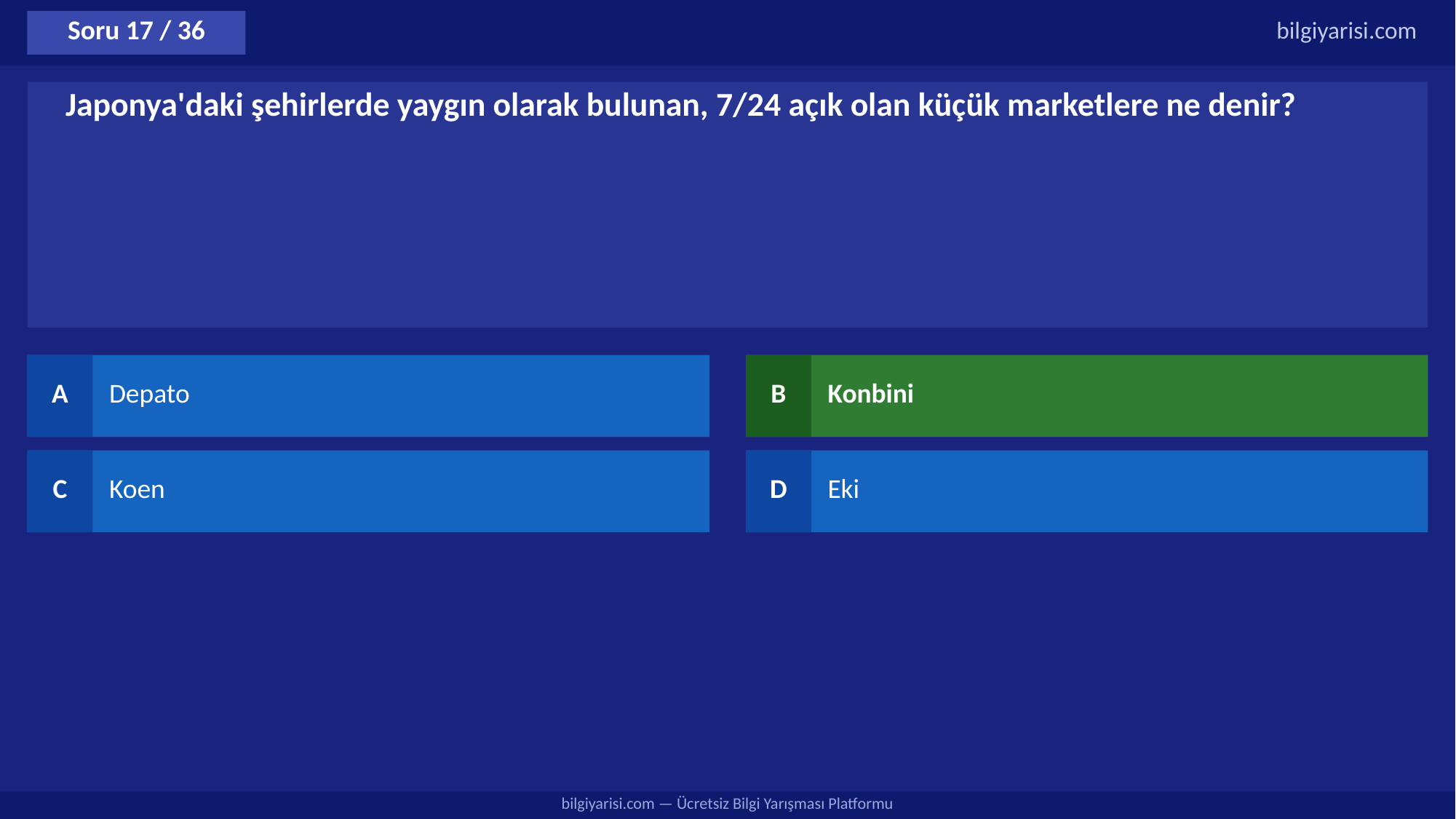

Soru 17 / 36
bilgiyarisi.com

Japonya'daki şehirlerde yaygın olarak bulunan, 7/24 açık olan küçük marketlere ne denir?

A
Depato

B
Konbini

C
Koen

D
Eki
bilgiyarisi.com — Ücretsiz Bilgi Yarışması Platformu